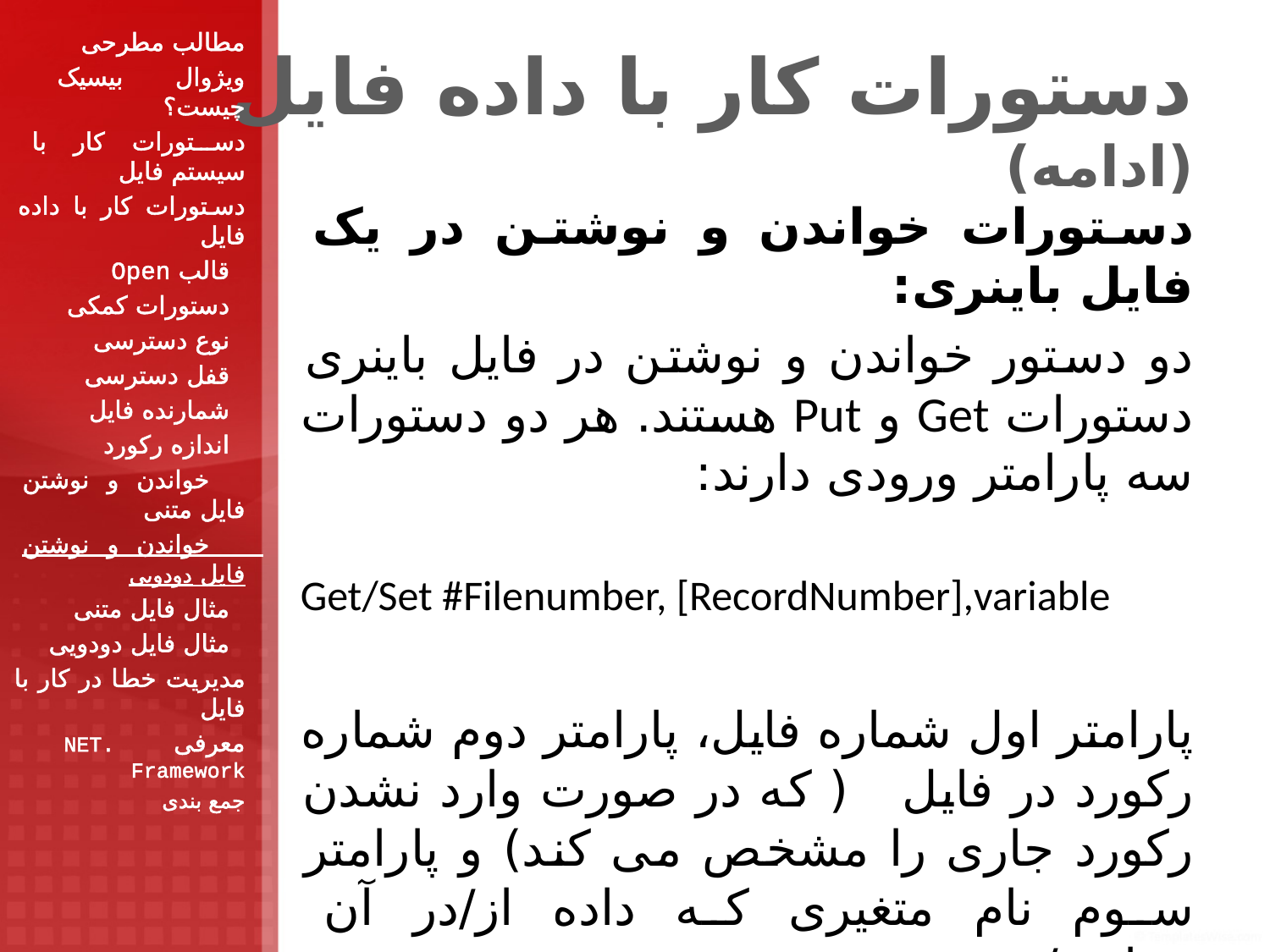

مطالب مطرحی
ویژوال بیسیک چیست؟
دستورات کار با سیستم فایل
دستورات کار با داده فایل
  قالب Open
  دستورات کمکی
  نوع دسترسی
  قفل دسترسی
  شمارنده فایل
  اندازه رکورد
  خواندن و نوشتن فایل متنی
  خواندن و نوشتن فایل دودویی
  مثال فایل متنی
  مثال فایل دودویی
مدیریت خطا در کار با فایل
معرفی .NET Framework
جمع بندی

# دستورات کار با داده فایل (ادامه)
دستورات خواندن و نوشتن در یک فایل باینری:
دو دستور خواندن و نوشتن در فایل باینری دستورات Get و Put هستند. هر دو دستورات سه پارامتر ورودی دارند:

Get/Set #Filenumber, [RecordNumber],variable

پارامتر اول شماره فایل، پارامتر دوم شماره رکورد در فایل   ( که در صورت وارد نشدن رکورد جاری را مشخص می کند) و پارامتر سوم نام متغیری که داده از/در آن خوانده/نوشته می شود.